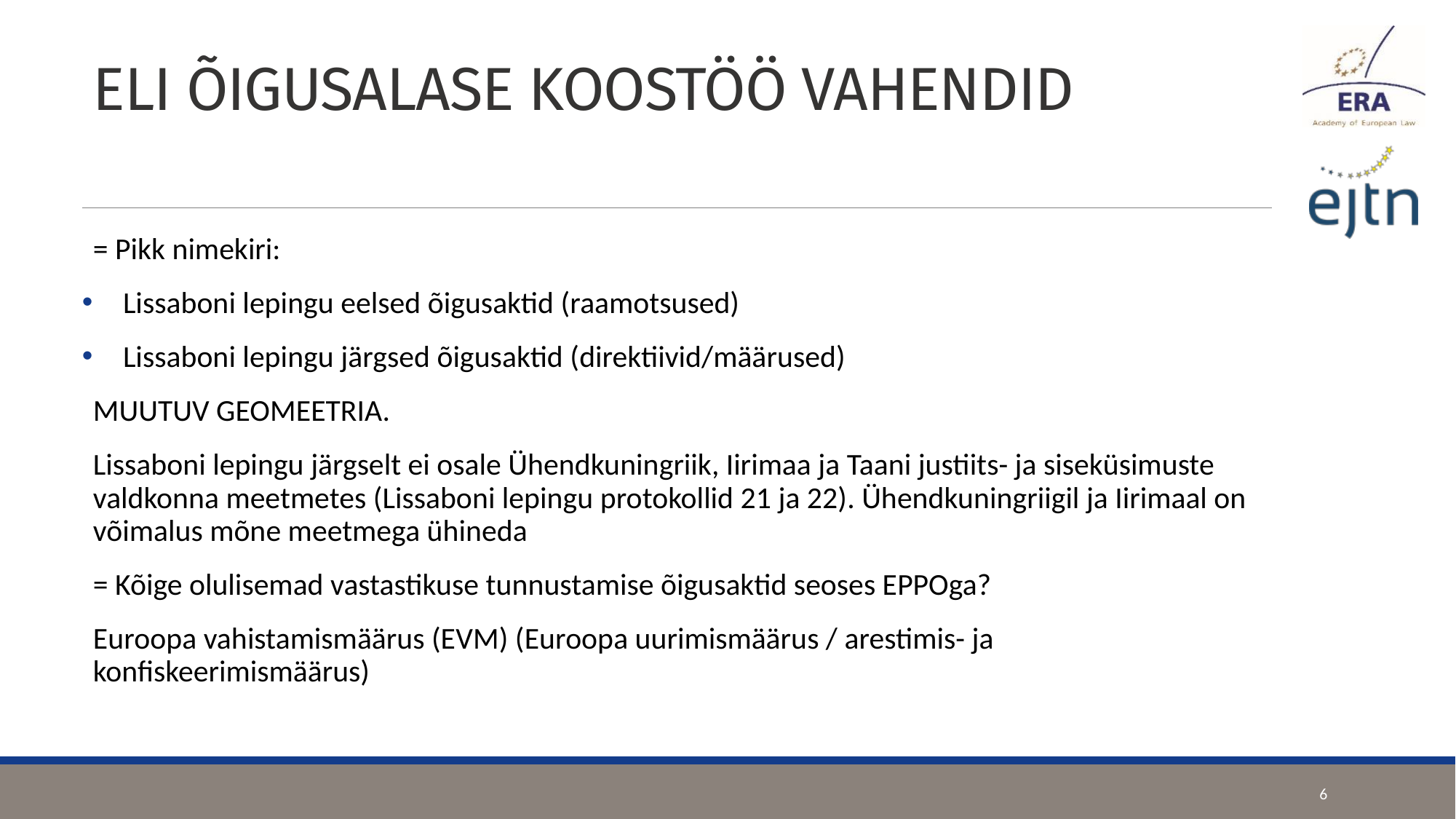

# ELI ÕIGUSALASE KOOSTÖÖ VAHENDID
= Pikk nimekiri:
Lissaboni lepingu eelsed õigusaktid (raamotsused)
Lissaboni lepingu järgsed õigusaktid (direktiivid/määrused)
MUUTUV GEOMEETRIA.
Lissaboni lepingu järgselt ei osale Ühendkuningriik, Iirimaa ja Taani justiits- ja siseküsimuste valdkonna meetmetes (Lissaboni lepingu protokollid 21 ja 22). Ühendkuningriigil ja Iirimaal on võimalus mõne meetmega ühineda
= Kõige olulisemad vastastikuse tunnustamise õigusaktid seoses EPPOga?
Euroopa vahistamismäärus (EVM) (Euroopa uurimismäärus / arestimis- ja konfiskeerimismäärus)
6